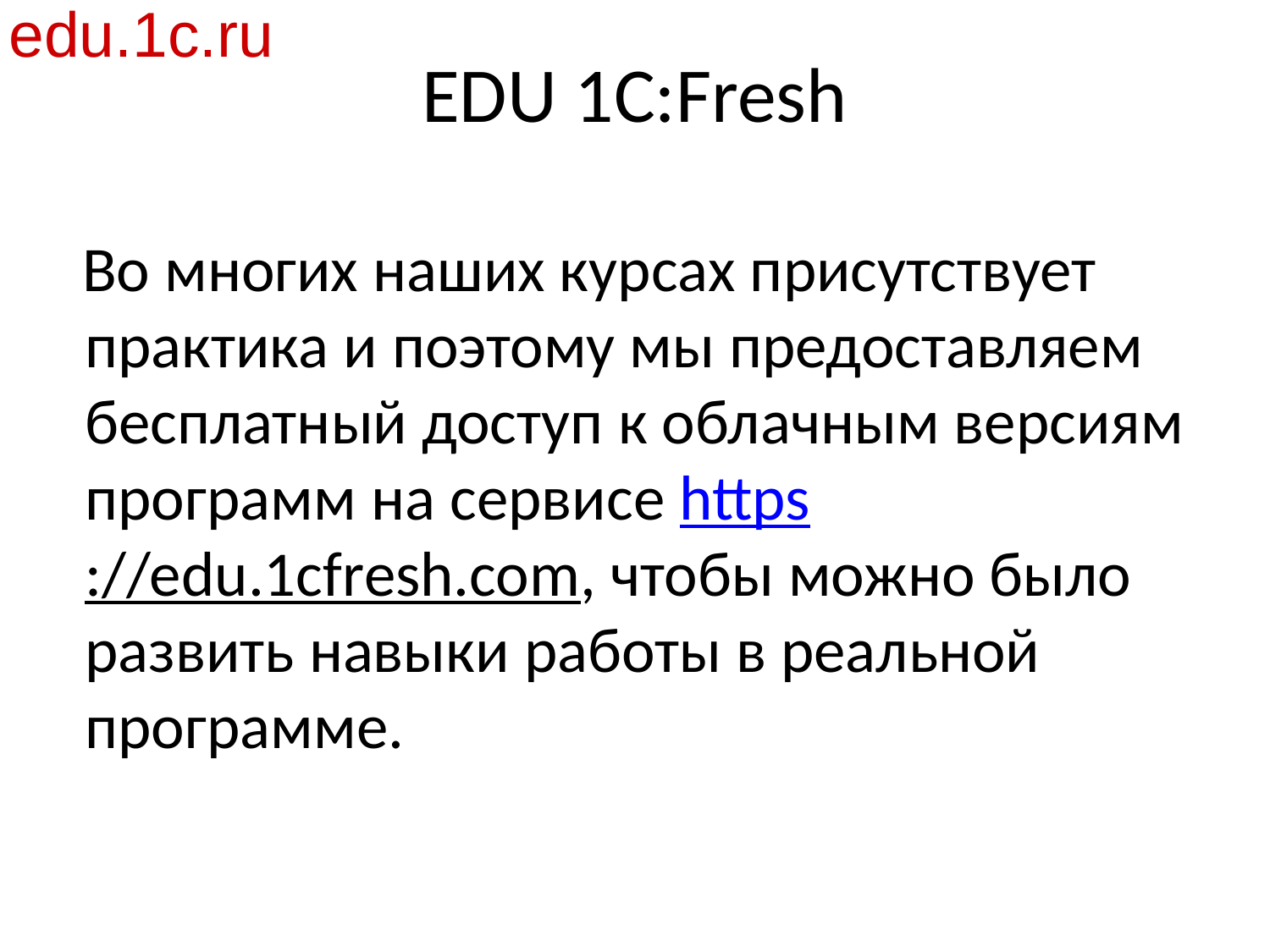

edu.1c.ru
EDU 1C:Fresh
    Во многих наших курсах присутствует практика и поэтому мы предоставляем бесплатный доступ к облачным версиям программ на сервисе https://edu.1cfresh.com, чтобы можно было развить навыки работы в реальной программе.